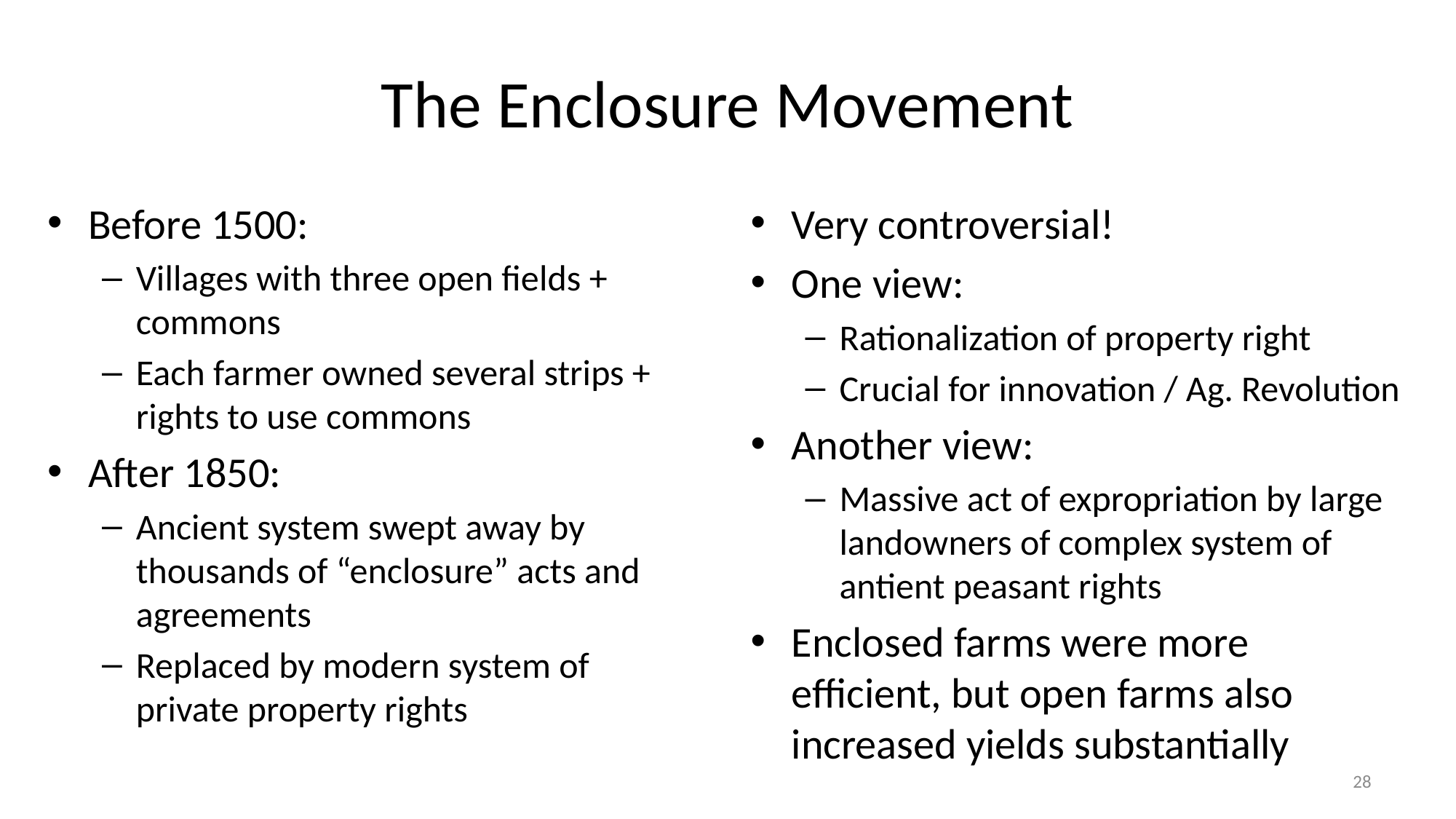

# The Enclosure Movement
Before 1500:
Villages with three open fields + commons
Each farmer owned several strips + rights to use commons
After 1850:
Ancient system swept away by thousands of “enclosure” acts and agreements
Replaced by modern system of private property rights

Very controversial!
One view:
Rationalization of property right
Crucial for innovation / Ag. Revolution
Another view:
Massive act of expropriation by large landowners of complex system of antient peasant rights
Enclosed farms were more efficient, but open farms also increased yields substantially
28